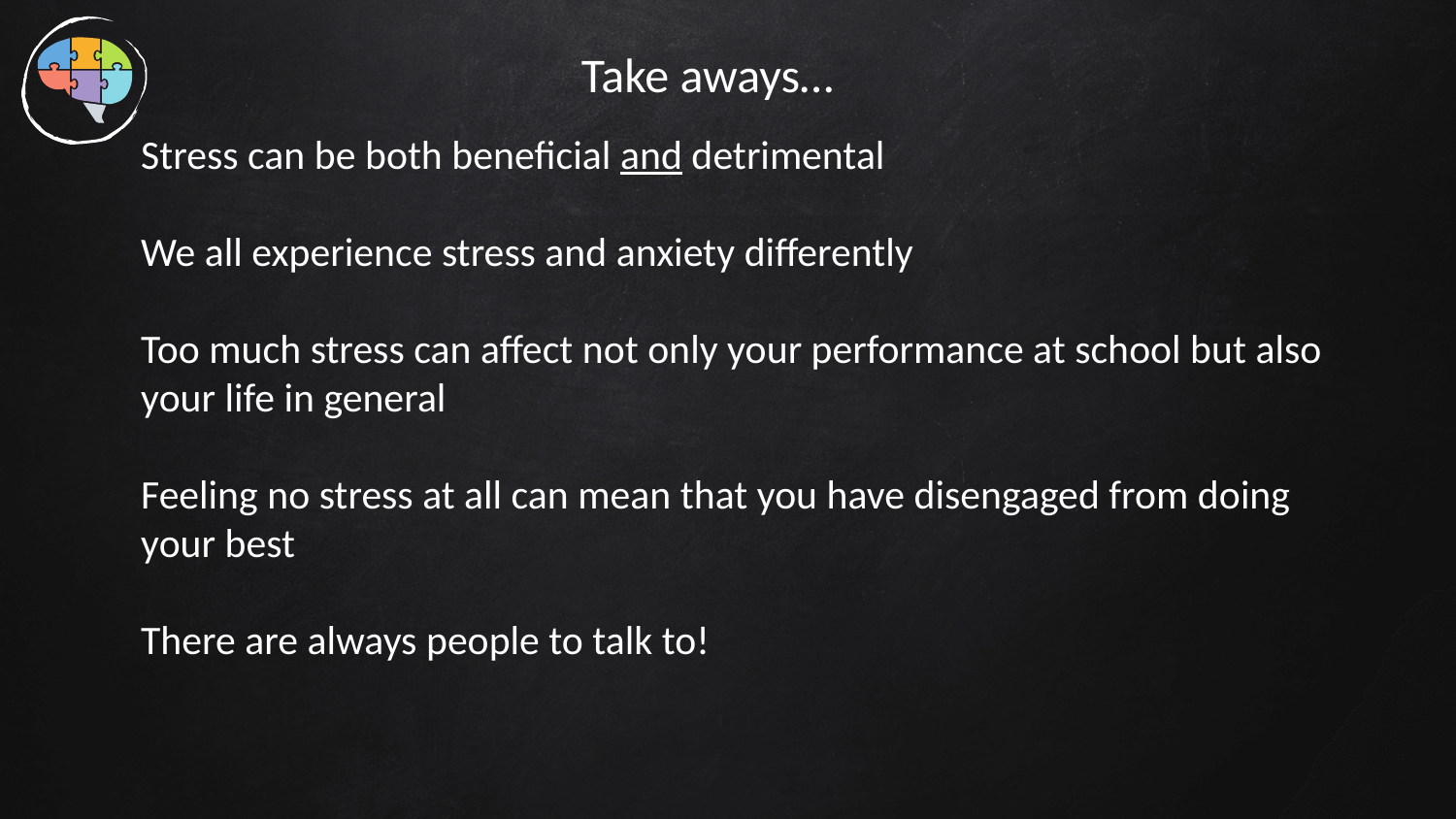

Take aways…

Stress can be both beneficial and detrimental

We all experience stress and anxiety differently

Too much stress can affect not only your performance at school but also your life in general

Feeling no stress at all can mean that you have disengaged from doing your best

There are always people to talk to!